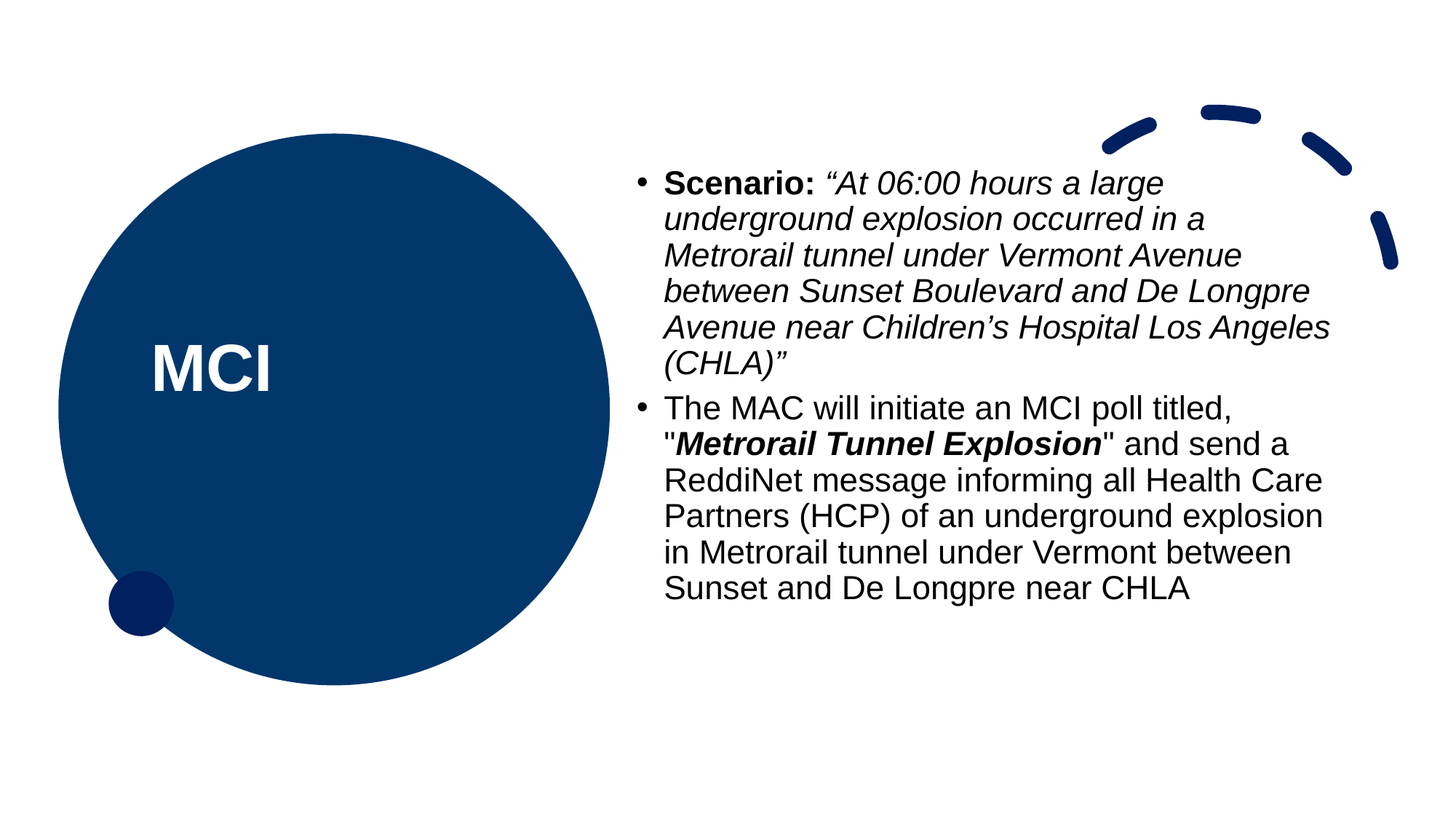

Scenario: “At 06:00 hours a large underground explosion occurred in a Metrorail tunnel under Vermont Avenue between Sunset Boulevard and De Longpre Avenue near Children’s Hospital Los Angeles (CHLA)”
The MAC will initiate an MCI poll titled, "Metrorail Tunnel Explosion" and send a ReddiNet message informing all Health Care Partners (HCP) of an underground explosion in Metrorail tunnel under Vermont between Sunset and De Longpre near CHLA
# MCI